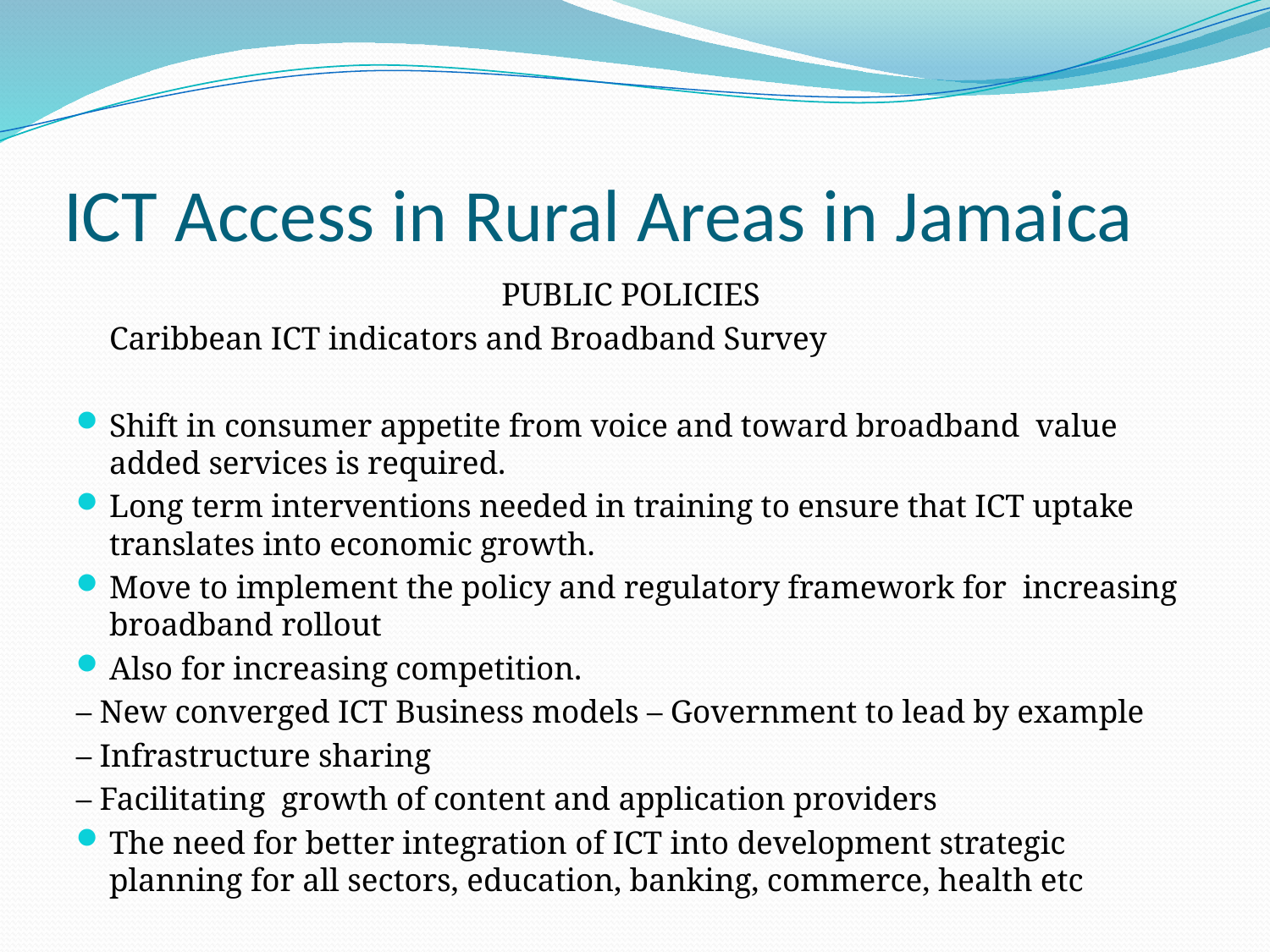

# ICT Access in Rural Areas in Jamaica
PUBLIC POLICIES
		Caribbean ICT indicators and Broadband Survey

Shift in consumer appetite from voice and toward broadband  value added services is required.
Long term interventions needed in training to ensure that ICT uptake translates into economic growth.
Move to implement the policy and regulatory framework for  increasing broadband rollout
Also for increasing competition.
– New converged ICT Business models – Government to lead by example
– Infrastructure sharing
– Facilitating  growth of content and application providers
The need for better integration of ICT into development strategic planning for all sectors, education, banking, commerce, health etc